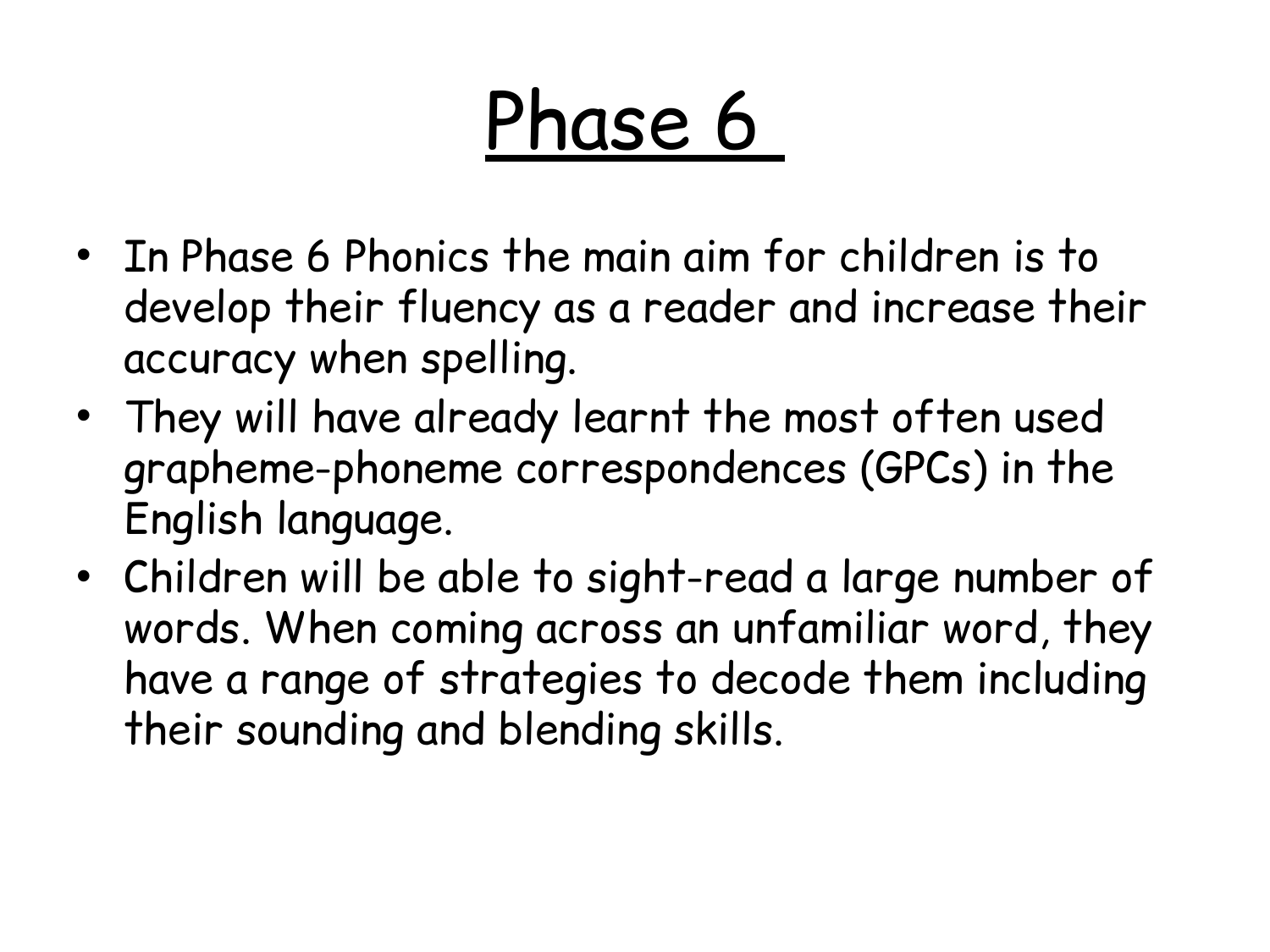

# Phase 6
In Phase 6 Phonics the main aim for children is to develop their fluency as a reader and increase their accuracy when spelling.
They will have already learnt the most often used grapheme-phoneme correspondences (GPCs) in the English language.
Children will be able to sight-read a large number of words. When coming across an unfamiliar word, they have a range of strategies to decode them including their sounding and blending skills.